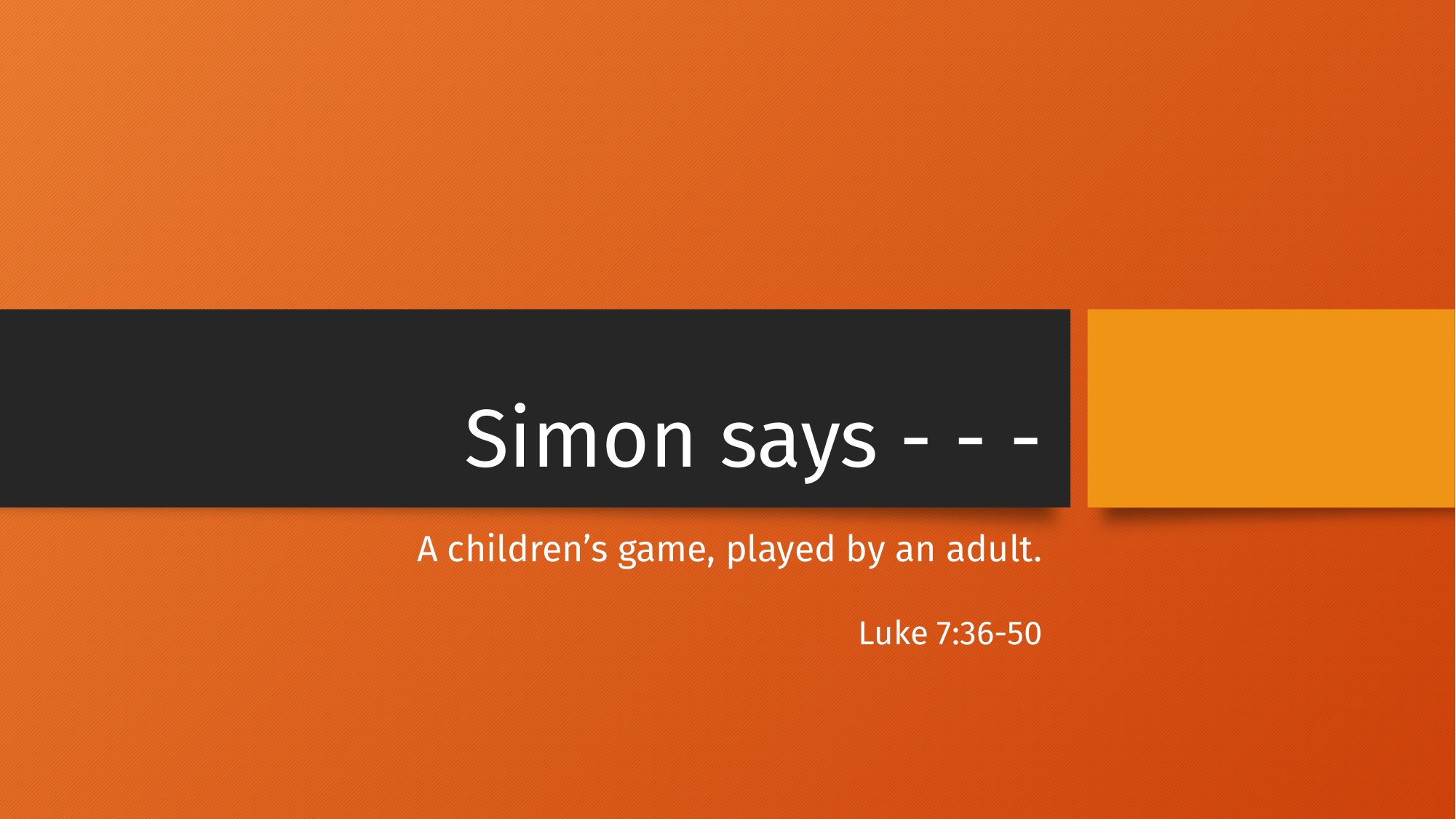

# Simon says - - -
A children’s game, played by an adult.

Luke 7:36-50